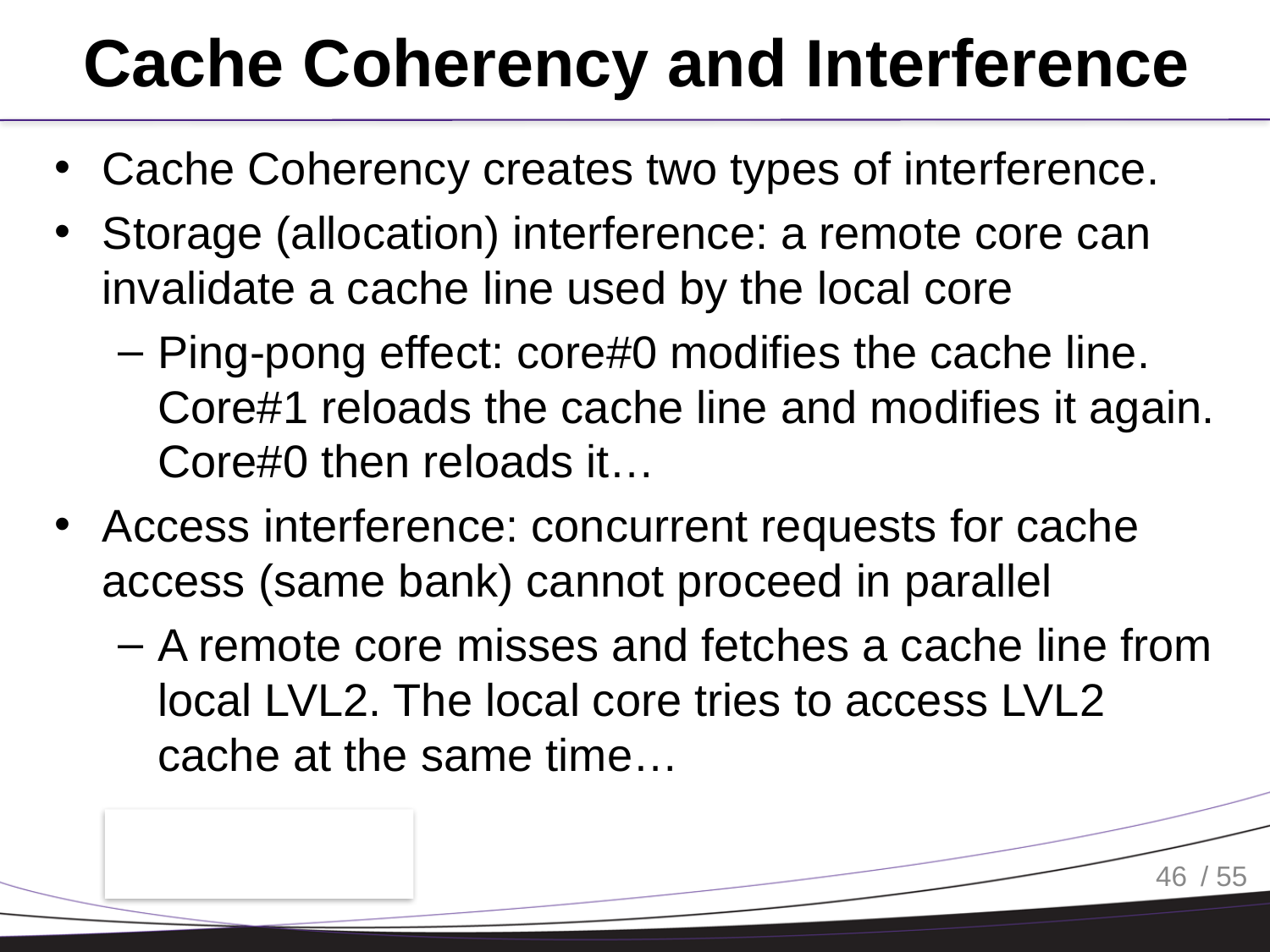

# Cache Coherency and Interference
Cache Coherency creates two types of interference.
Storage (allocation) interference: a remote core can invalidate a cache line used by the local core
Ping-pong effect: core#0 modifies the cache line. Core#1 reloads the cache line and modifies it again. Core#0 then reloads it…
Access interference: concurrent requests for cache access (same bank) cannot proceed in parallel
A remote core misses and fetches a cache line from local LVL2. The local core tries to access LVL2 cache at the same time…

46